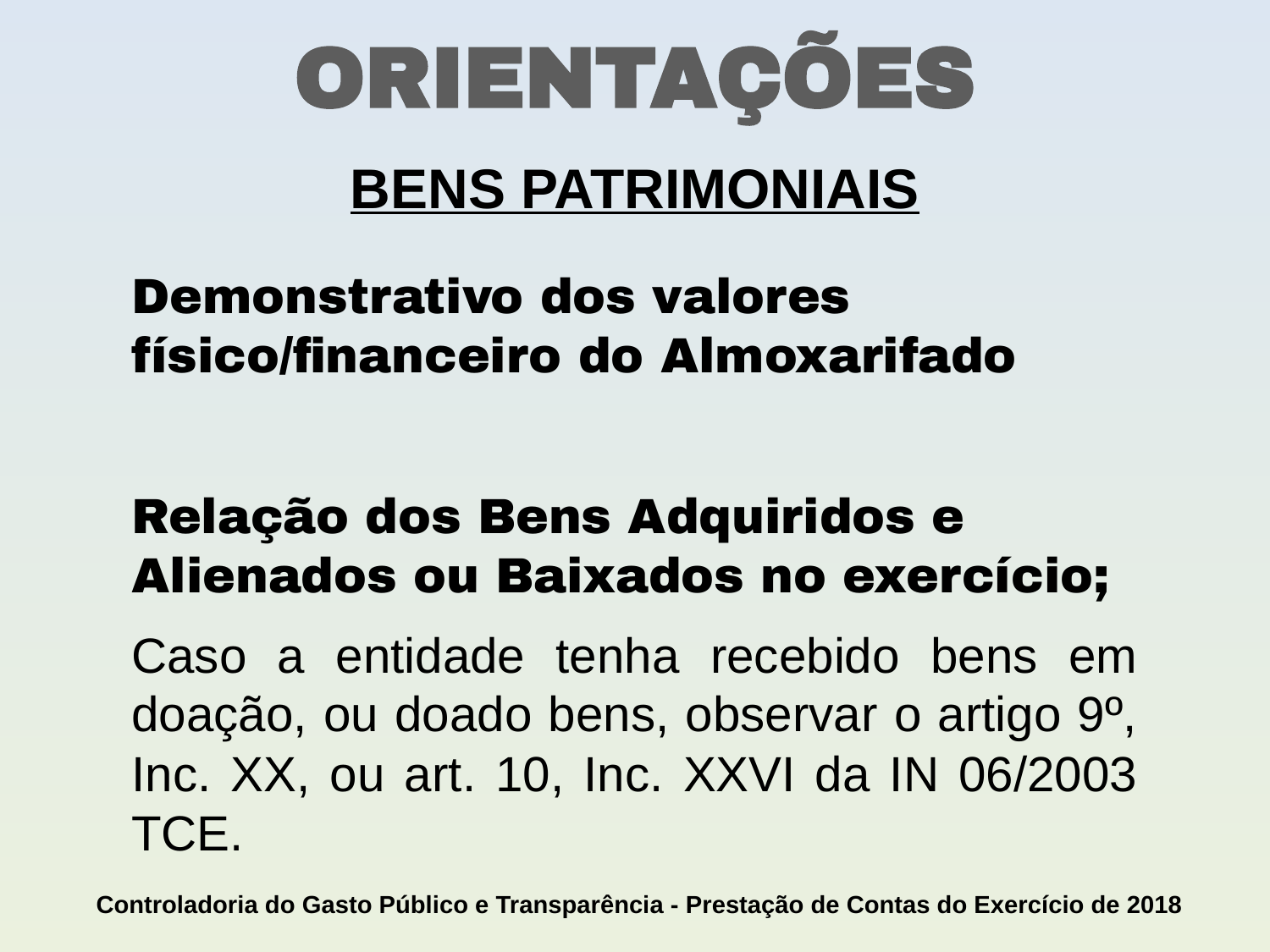

ORIENTAÇÕES
BENS PATRIMONIAIS
Demonstrativo dos valores físico/financeiro do Almoxarifado

Relação dos Bens Adquiridos e Alienados ou Baixados no exercício;
Caso a entidade tenha recebido bens em doação, ou doado bens, observar o artigo 9º, Inc. XX, ou art. 10, Inc. XXVI da IN 06/2003 TCE.